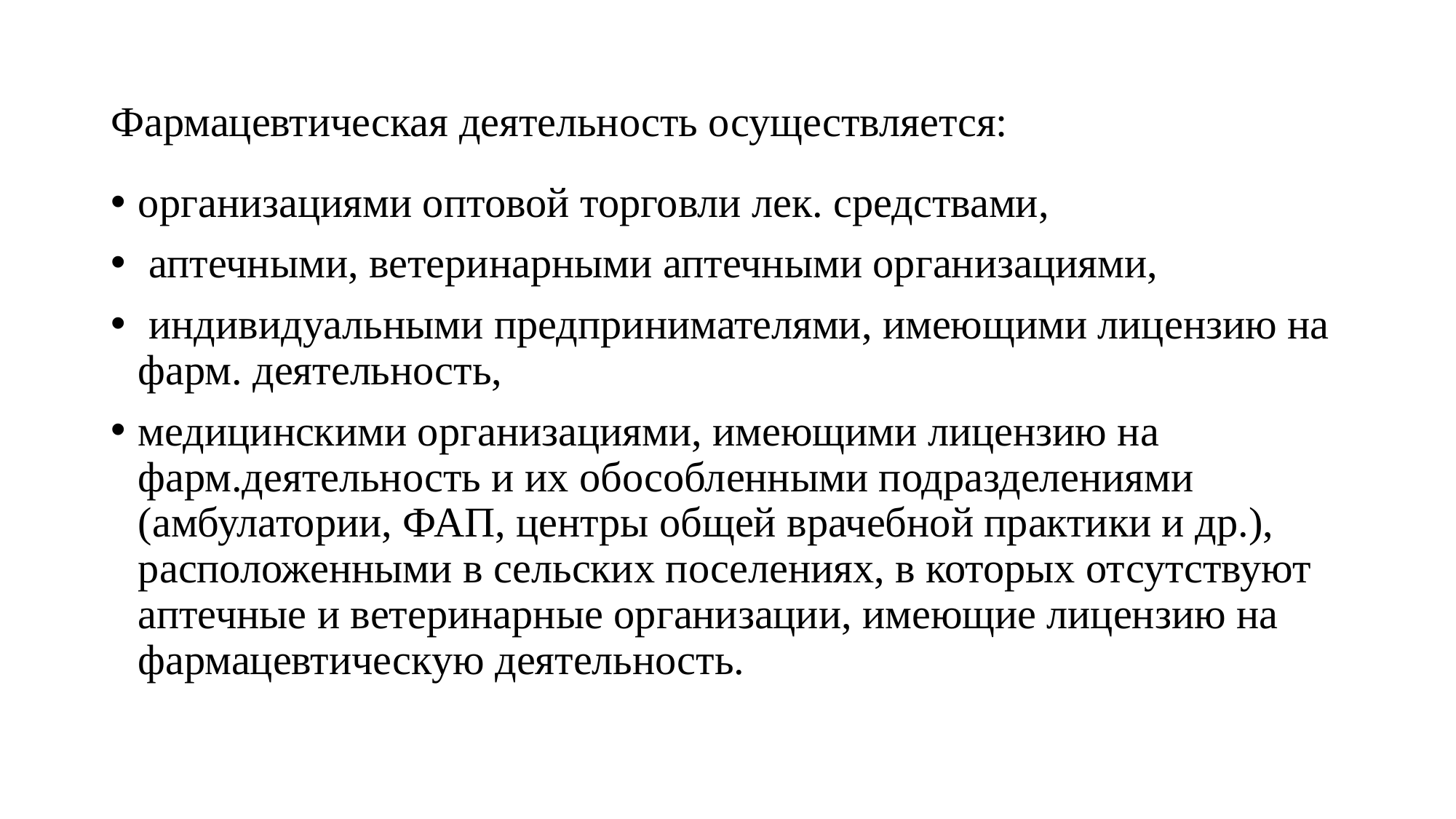

# Фармацевтическая деятельность осуществляется:
организациями оптовой торговли лек. средствами,
 аптечными, ветеринарными аптечными организациями,
 индивидуальными предпринимателями, имеющими лицензию на фарм. деятельность,
медицинскими организациями, имеющими лицензию на фарм.деятельность и их обособленными подразделениями (амбулатории, ФАП, центры общей врачебной практики и др.), расположенными в сельских поселениях, в которых отсутствуют аптечные и ветеринарные организации, имеющие лицензию на фармацевтическую деятельность.